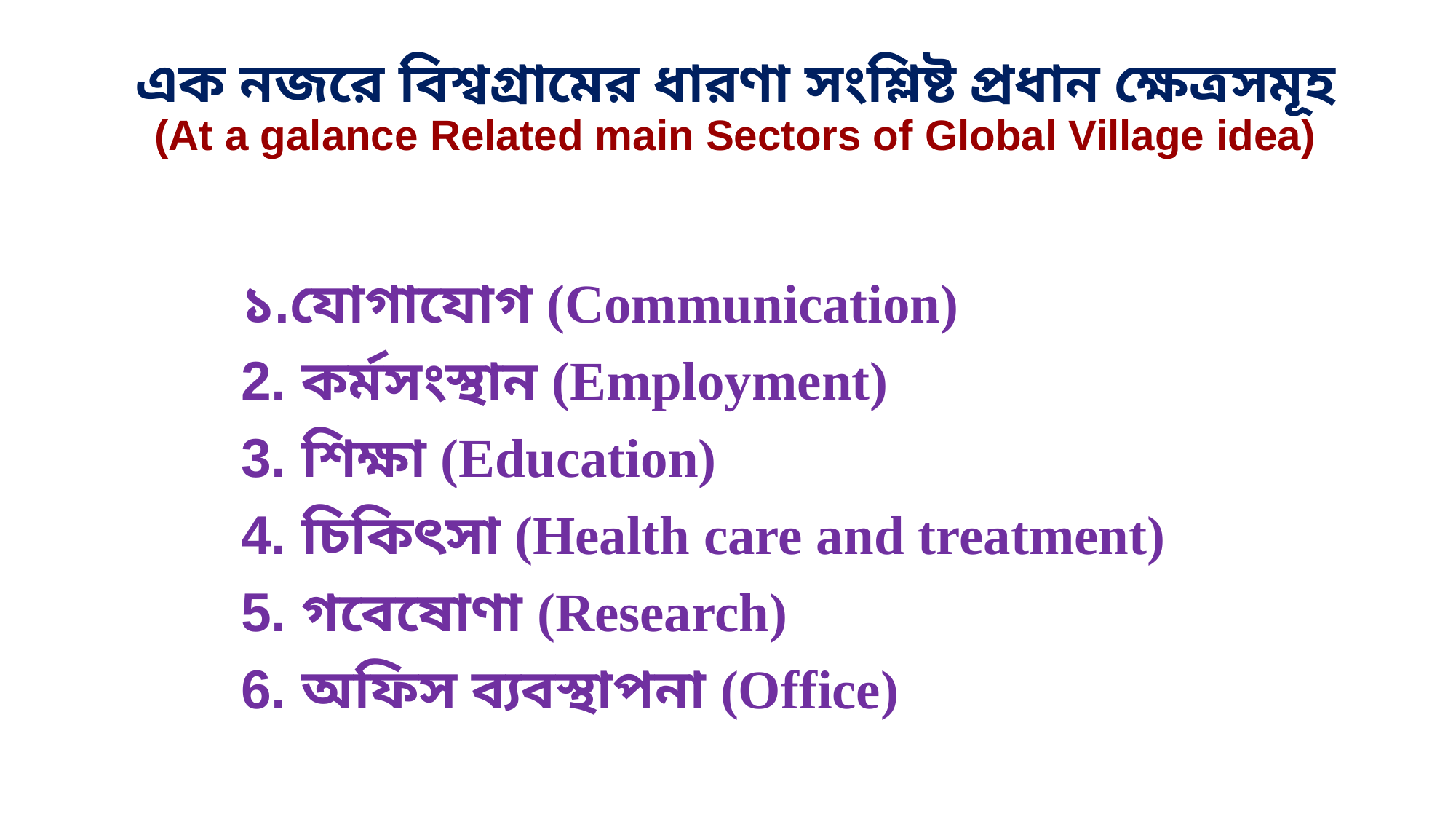

এক নজরে বিশ্বগ্রামের ধারণা সংশ্লিষ্ট প্রধান ক্ষেত্রসমূহ
(At a galance Related main Sectors of Global Village idea)
১.যোগাযোগ (Communication)
2. কর্মসংস্থান (Employment)
3. শিক্ষা (Education)
4. চিকিৎসা (Health care and treatment)
5. গবেষোণা (Research)
6. অফিস ব্যবস্থাপনা (Office)